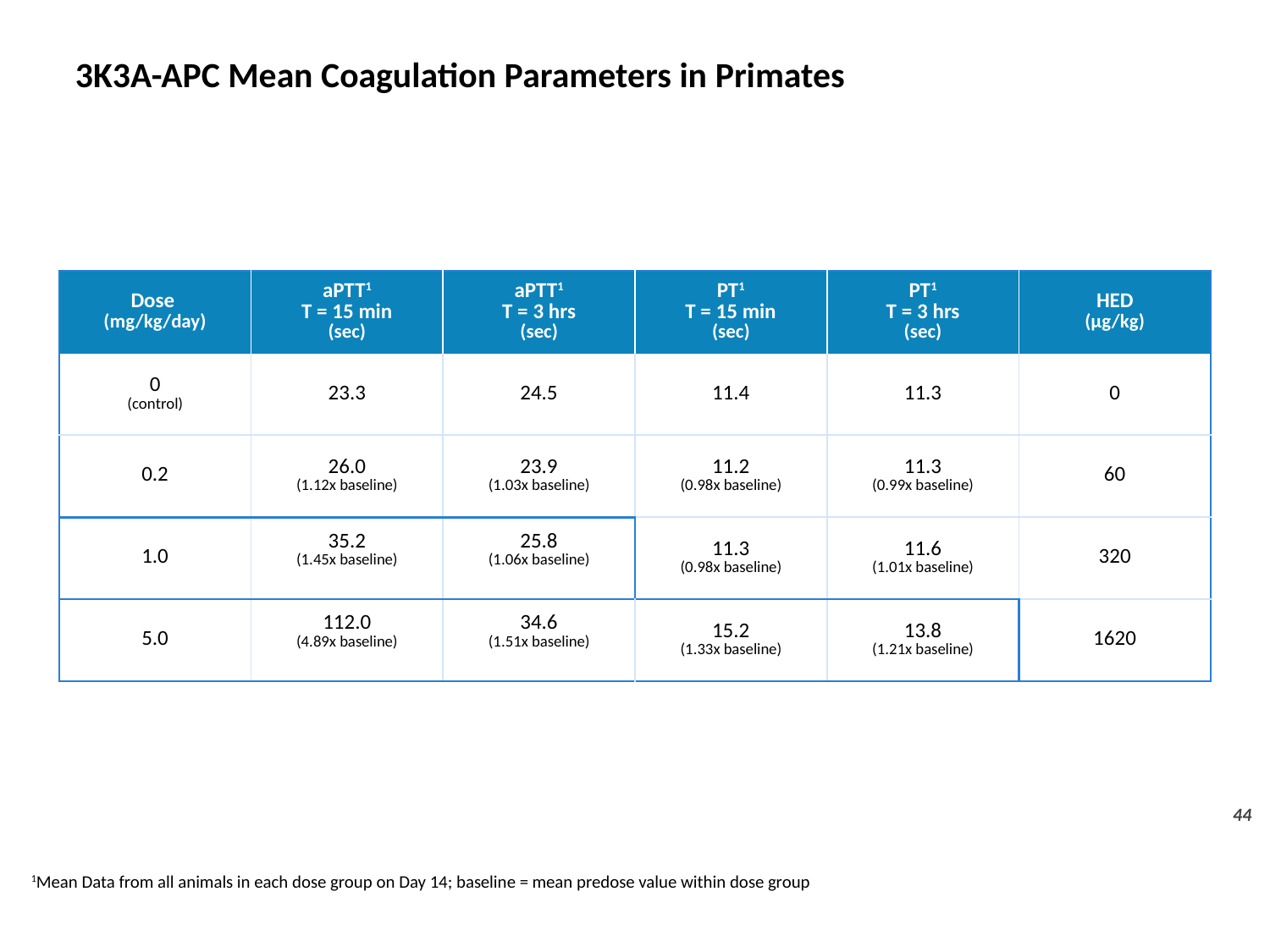

# 3K3A-APC Mean Coagulation Parameters in Primates
| Dose (mg/kg/day) | aPTT1 T = 15 min (sec) | aPTT1 T = 3 hrs (sec) | PT1 T = 15 min (sec) | PT1 T = 3 hrs (sec) | HED (μg/kg) |
| --- | --- | --- | --- | --- | --- |
| 0 (control) | 23.3 | 24.5 | 11.4 | 11.3 | 0 |
| 0.2 | 26.0 (1.12x baseline) | 23.9 (1.03x baseline) | 11.2 (0.98x baseline) | 11.3 (0.99x baseline) | 60 |
| 1.0 | 35.2 (1.45x baseline) | 25.8 (1.06x baseline) | 11.3 (0.98x baseline) | 11.6 (1.01x baseline) | 320 |
| 5.0 | 112.0 (4.89x baseline) | 34.6 (1.51x baseline) | 15.2 (1.33x baseline) | 13.8 (1.21x baseline) | 1620 |
44
1Mean Data from all animals in each dose group on Day 14; baseline = mean predose value within dose group
Source: 14-day Toxicology Study Report No. 20002858
44